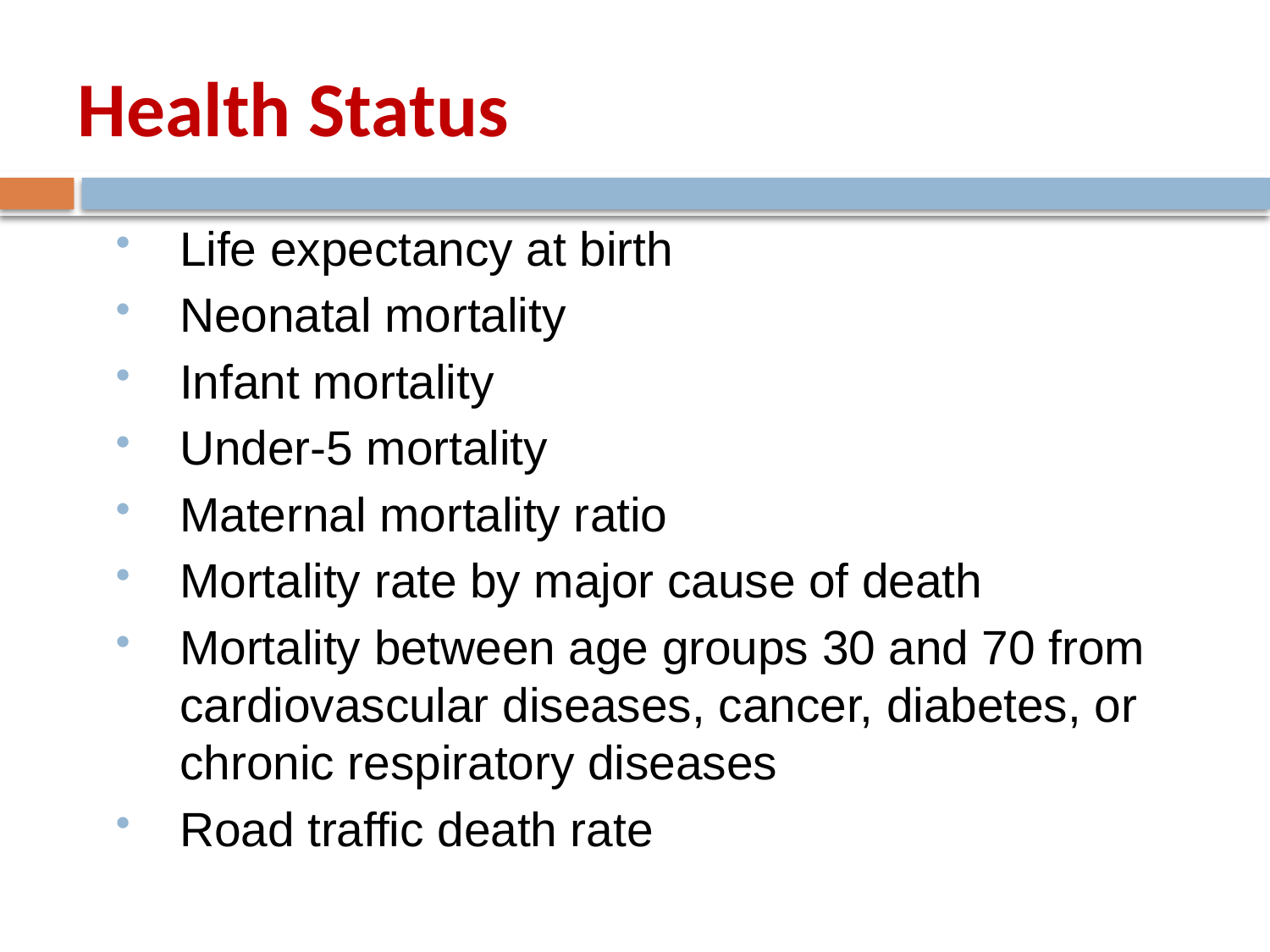

# Health Status
Life expectancy at birth
Neonatal mortality
Infant mortality
Under-5 mortality
Maternal mortality ratio
Mortality rate by major cause of death
Mortality between age groups 30 and 70 from cardiovascular diseases, cancer, diabetes, or chronic respiratory diseases
Road traffic death rate